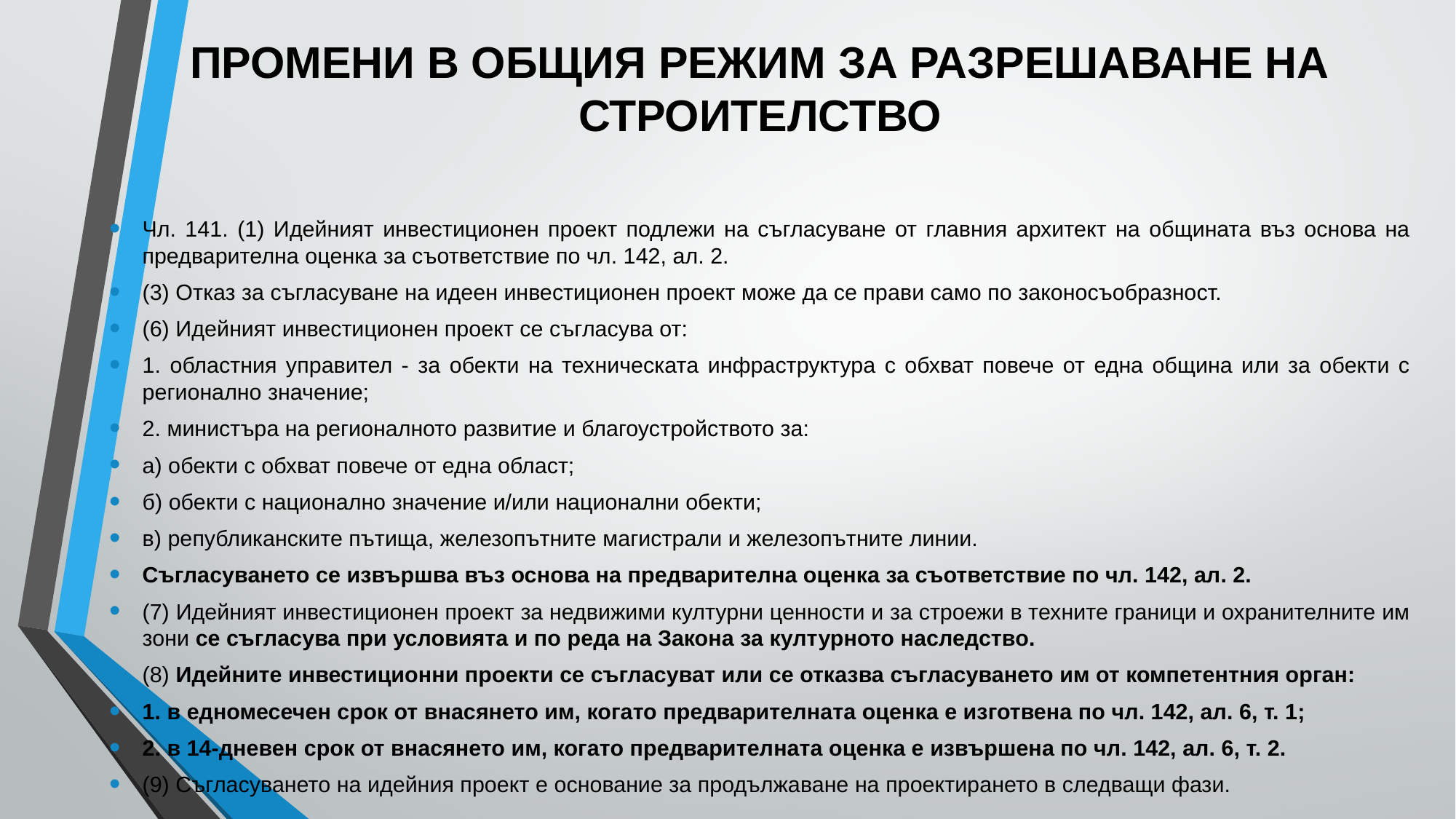

# ПРОМЕНИ В ОБЩИЯ РЕЖИМ ЗА РАЗРЕШАВАНЕ НА СТРОИТЕЛСТВО
Чл. 141. (1) Идейният инвестиционен проект подлежи на съгласуване от главния архитект на общината въз основа на предварителна оценка за съответствие по чл. 142, ал. 2.
(3) Отказ за съгласуване на идеен инвестиционен проект може да се прави само по законосъобразност.
(6) Идейният инвестиционен проект се съгласува от:
1. областния управител - за обекти на техническата инфраструктура с обхват повече от една община или за обекти с регионално значение;
2. министъра на регионалното развитие и благоустройството за:
а) обекти с обхват повече от една област;
б) обекти с национално значение и/или национални обекти;
в) републиканските пътища, железопътните магистрали и железопътните линии.
Съгласуването се извършва въз основа на предварителна оценка за съответствие по чл. 142, ал. 2.
(7) Идейният инвестиционен проект за недвижими културни ценности и за строежи в техните граници и охранителните им зони се съгласува при условията и по реда на Закона за културното наследство.
(8) Идейните инвестиционни проекти се съгласуват или се отказва съгласуването им от компетентния орган:
1. в едномесечен срок от внасянето им, когато предварителната оценка е изготвена по чл. 142, ал. 6, т. 1;
2. в 14-дневен срок от внасянето им, когато предварителната оценка е извършена по чл. 142, ал. 6, т. 2.
(9) Съгласуването на идейния проект е основание за продължаване на проектирането в следващи фази.